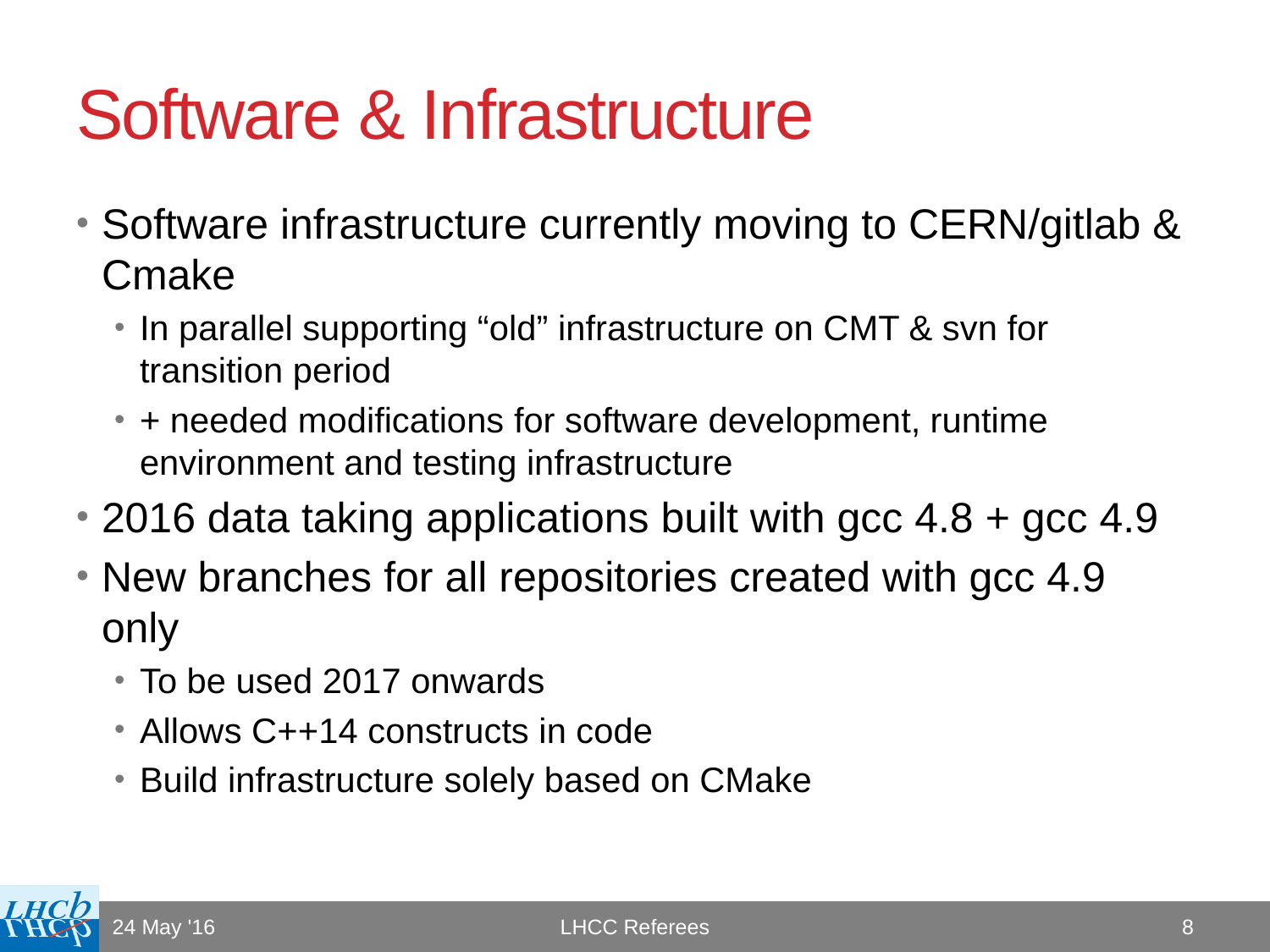

# Software & Infrastructure
Software infrastructure currently moving to CERN/gitlab & Cmake
In parallel supporting “old” infrastructure on CMT & svn for transition period
+ needed modifications for software development, runtime environment and testing infrastructure
2016 data taking applications built with gcc 4.8 + gcc 4.9
New branches for all repositories created with gcc 4.9 only
To be used 2017 onwards
Allows C++14 constructs in code
Build infrastructure solely based on CMake

LHCC Referees
24 May '16
8